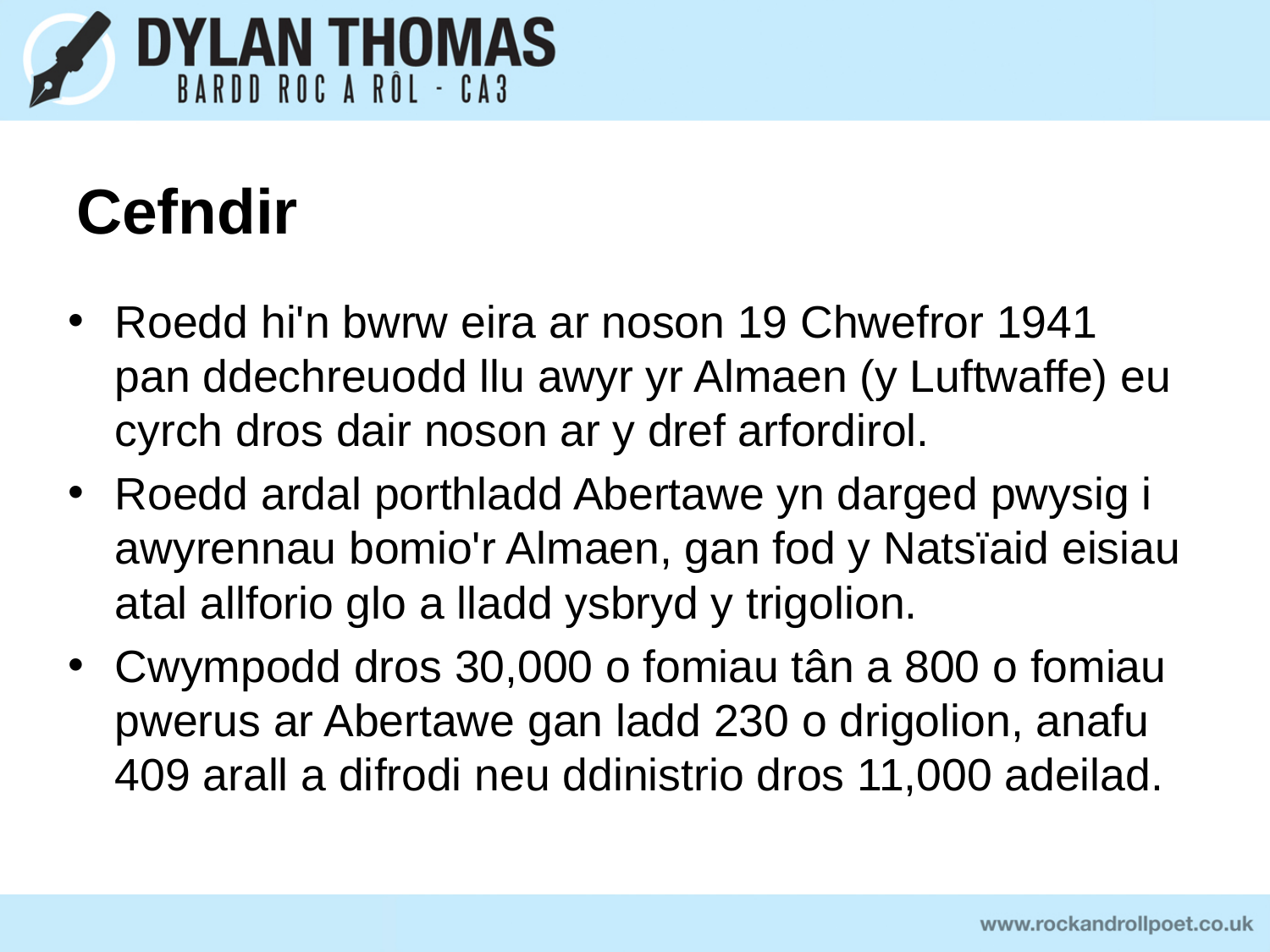

# Cefndir
Roedd hi'n bwrw eira ar noson 19 Chwefror 1941 pan ddechreuodd llu awyr yr Almaen (y Luftwaffe) eu cyrch dros dair noson ar y dref arfordirol.
Roedd ardal porthladd Abertawe yn darged pwysig i awyrennau bomio'r Almaen, gan fod y Natsïaid eisiau atal allforio glo a lladd ysbryd y trigolion.
Cwympodd dros 30,000 o fomiau tân a 800 o fomiau pwerus ar Abertawe gan ladd 230 o drigolion, anafu 409 arall a difrodi neu ddinistrio dros 11,000 adeilad.